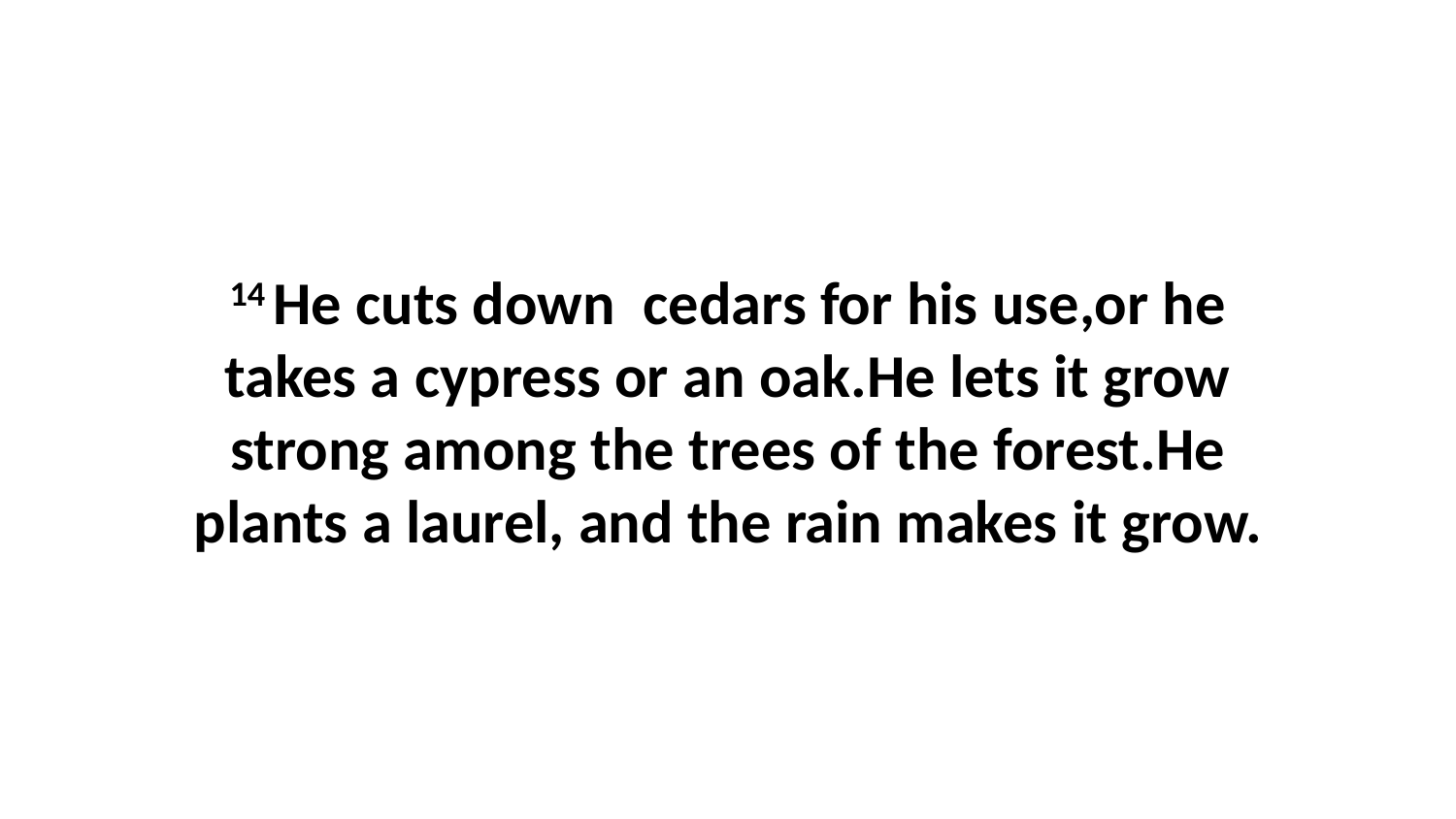

14 He cuts down  cedars for his use,or he takes a cypress or an oak.He lets it grow strong among the trees of the forest.He plants a laurel, and the rain makes it grow.